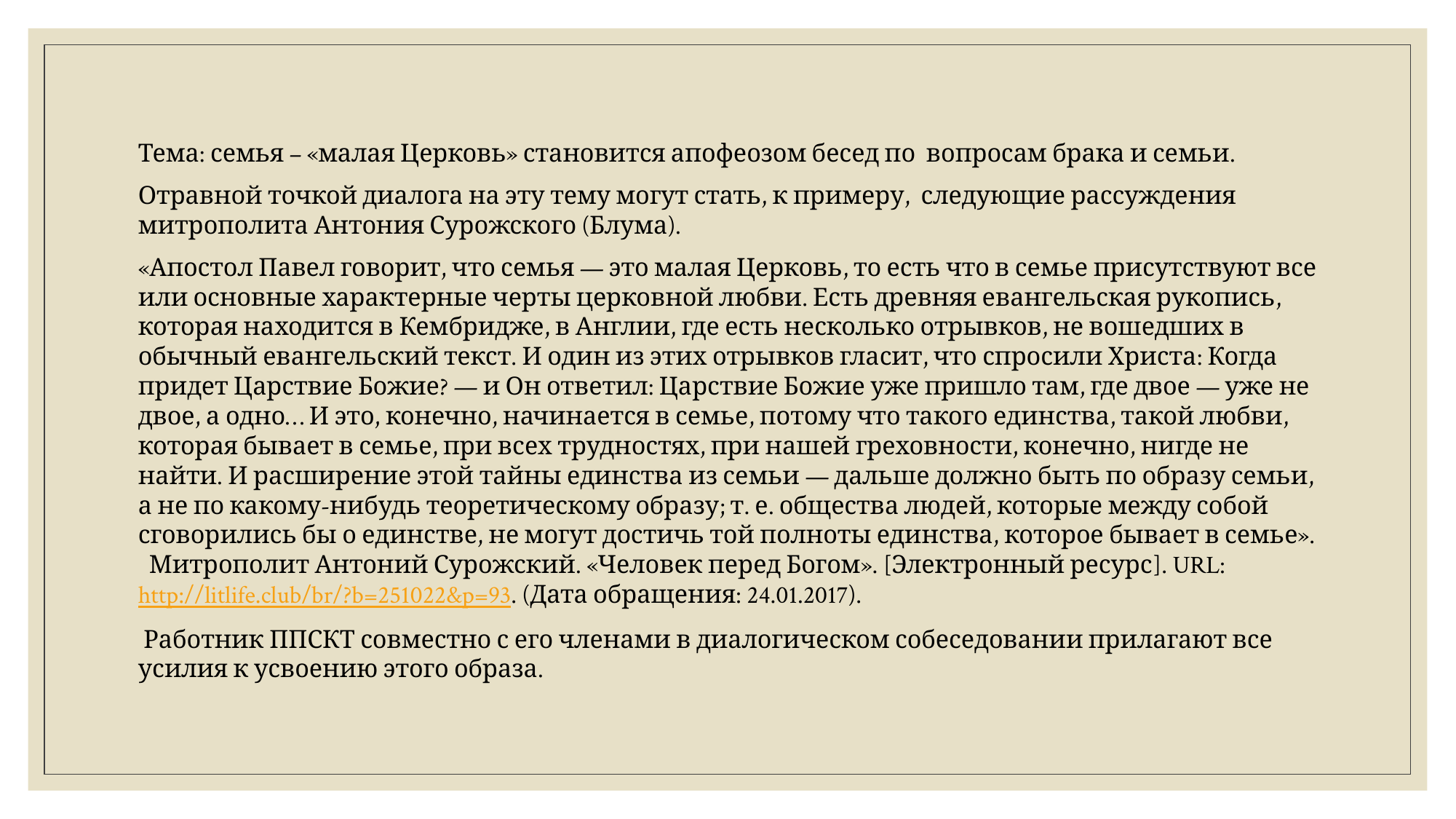

Тема: семья – «малая Церковь» становится апофеозом бесед по  вопросам брака и семьи.
Отравной точкой диалога на эту тему могут стать, к примеру,  следующие рассуждения митрополита Антония Сурожского (Блума).
«Апостол Павел говорит, что семья — это малая Церковь, то есть что в семье присутствуют все или основные характерные черты церковной любви. Есть древняя евангельская рукопись, которая находится в Кембридже, в Англии, где есть несколько отрывков, не вошедших в обычный евангельский текст. И один из этих отрывков гласит, что спросили Христа: Когда придет Царствие Божие? — и Он ответил: Царствие Божие уже пришло там, где двое — уже не двое, а одно… И это, конечно, начинается в семье, потому что такого единства, такой любви, которая бывает в семье, при всех трудностях, при нашей греховности, конечно, нигде не найти. И расширение этой тайны единства из семьи — дальше должно быть по образу семьи, а не по какому-нибудь теоретическому образу; т. е. общества людей, которые между собой сговорились бы о единстве, не могут достичь той полноты единства, которое бывает в семье».   Митрополит Антоний Сурожский. «Человек перед Богом». [Электронный ресурс]. URL: http://litlife.club/br/?b=251022&p=93. (Дата обращения: 24.01.2017).
 Работник ППСКТ совместно с его членами в диалогическом собеседовании прилагают все усилия к усвоению этого образа.